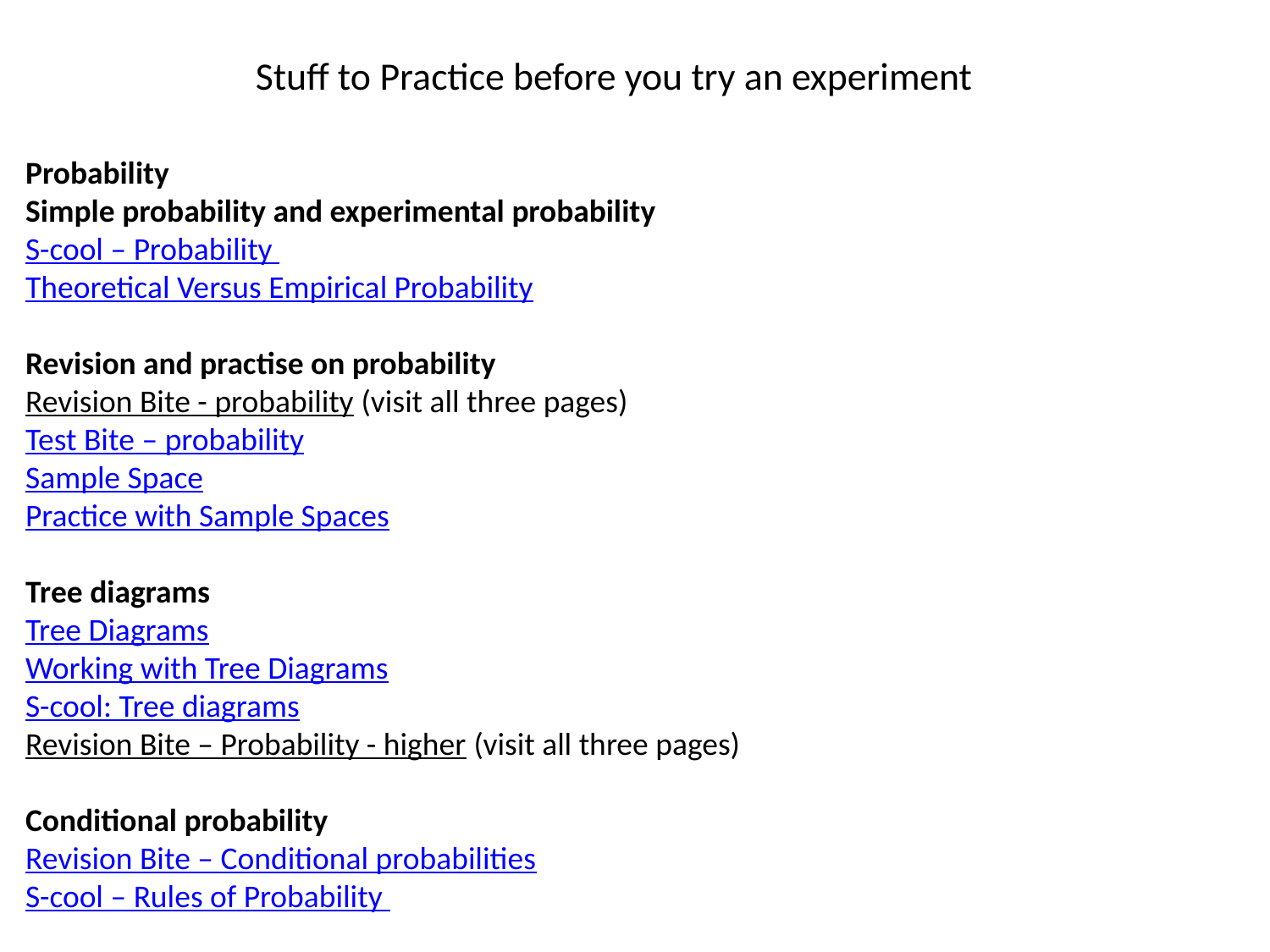

Stuff to Practice before you try an experiment
Probability
Simple probability and experimental probability
S-cool – Probability
Theoretical Versus Empirical Probability
Revision and practise on probability
Revision Bite - probability (visit all three pages)
Test Bite – probability
Sample Space
Practice with Sample Spaces
Tree diagrams
Tree Diagrams
Working with Tree Diagrams
S-cool: Tree diagrams
Revision Bite – Probability - higher (visit all three pages)
Conditional probability
Revision Bite – Conditional probabilities
S-cool – Rules of Probability